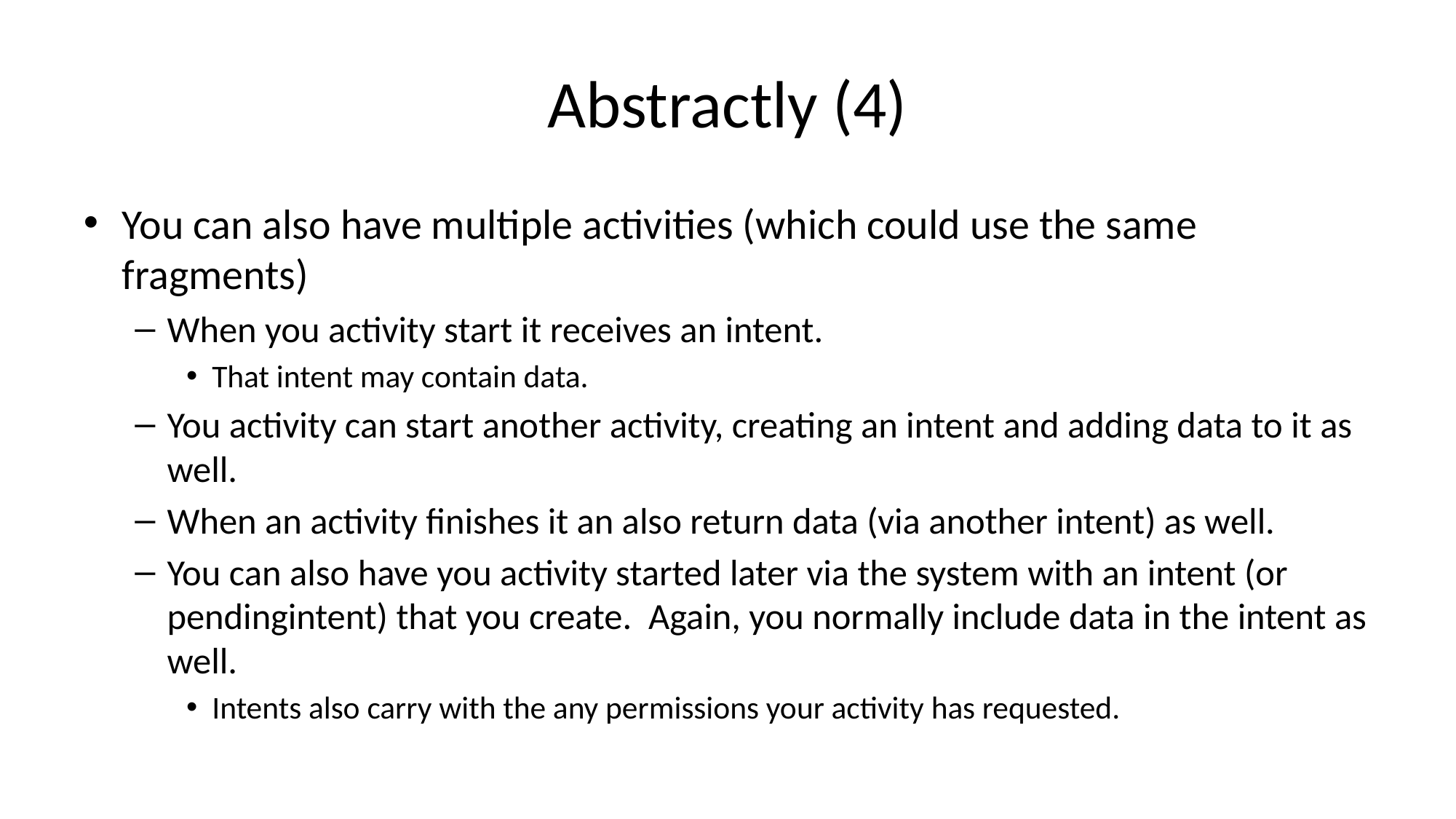

# Abstractly (4)
You can also have multiple activities (which could use the same fragments)
When you activity start it receives an intent.
That intent may contain data.
You activity can start another activity, creating an intent and adding data to it as well.
When an activity finishes it an also return data (via another intent) as well.
You can also have you activity started later via the system with an intent (or pendingintent) that you create.  Again, you normally include data in the intent as well.
Intents also carry with the any permissions your activity has requested.